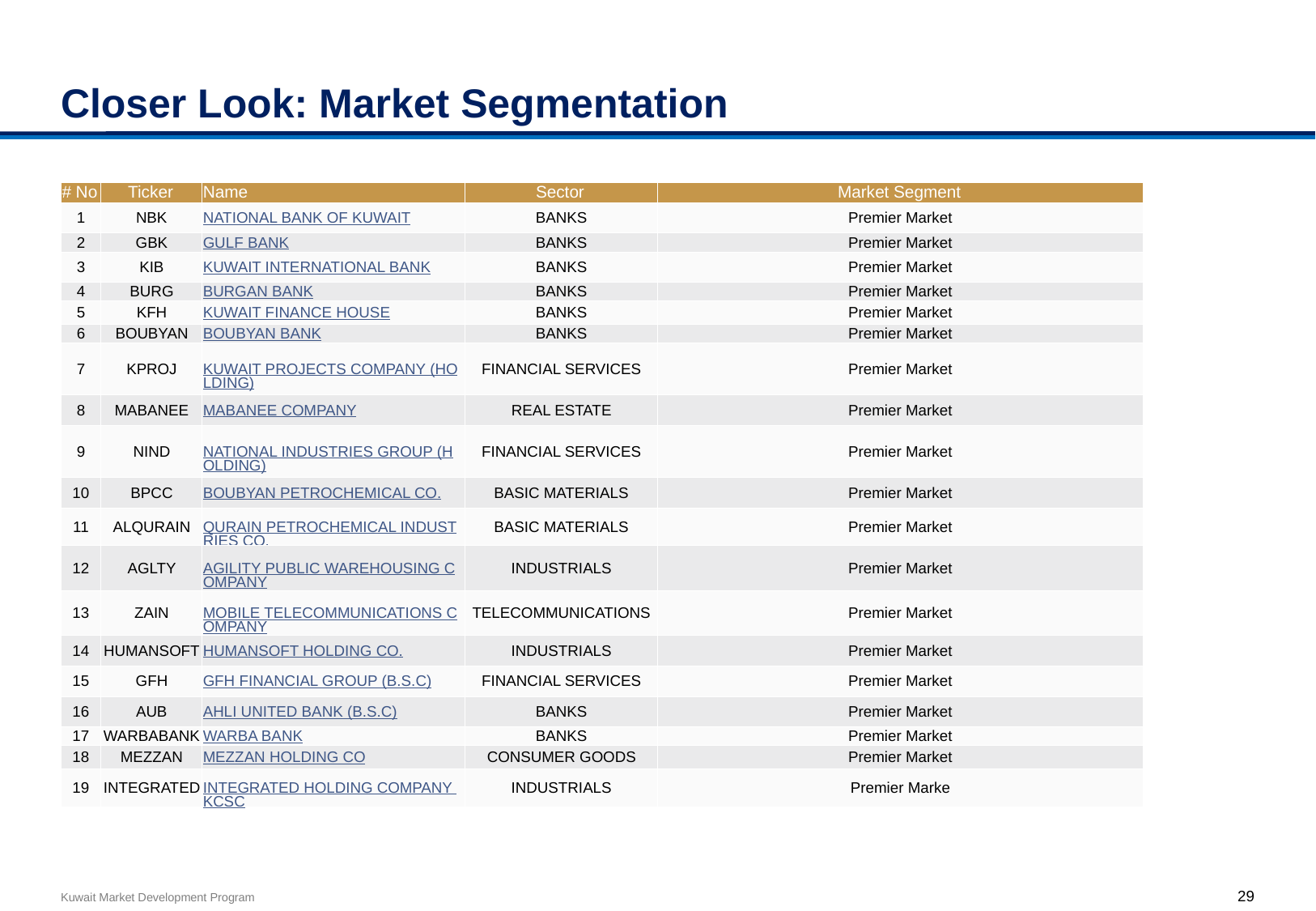

# Closer Look: Market Segmentation
| # No | Ticker | Name | Sector | Market Segment |
| --- | --- | --- | --- | --- |
| 1 | NBK | NATIONAL BANK OF KUWAIT | BANKS | Premier Market |
| 2 | GBK | GULF BANK | BANKS | Premier Market |
| 3 | KIB | KUWAIT INTERNATIONAL BANK | BANKS | Premier Market |
| 4 | BURG | BURGAN BANK | BANKS | Premier Market |
| 5 | KFH | KUWAIT FINANCE HOUSE | BANKS | Premier Market |
| 6 | BOUBYAN | BOUBYAN BANK | BANKS | Premier Market |
| 7 | KPROJ | KUWAIT PROJECTS COMPANY (HOLDING) | FINANCIAL SERVICES | Premier Market |
| 8 | MABANEE | MABANEE COMPANY | REAL ESTATE | Premier Market |
| 9 | NIND | NATIONAL INDUSTRIES GROUP (HOLDING) | FINANCIAL SERVICES | Premier Market |
| 10 | BPCC | BOUBYAN PETROCHEMICAL CO. | BASIC MATERIALS | Premier Market |
| 11 | ALQURAIN | QURAIN PETROCHEMICAL INDUSTRIES CO. | BASIC MATERIALS | Premier Market |
| 12 | AGLTY | AGILITY PUBLIC WAREHOUSING COMPANY | INDUSTRIALS | Premier Market |
| 13 | ZAIN | MOBILE TELECOMMUNICATIONS COMPANY | TELECOMMUNICATIONS | Premier Market |
| 14 | HUMANSOFT | HUMANSOFT HOLDING CO. | INDUSTRIALS | Premier Market |
| 15 | GFH | GFH FINANCIAL GROUP (B.S.C) | FINANCIAL SERVICES | Premier Market |
| 16 | AUB | AHLI UNITED BANK (B.S.C) | BANKS | Premier Market |
| 17 | WARBABANK | WARBA BANK | BANKS | Premier Market |
| 18 | MEZZAN | MEZZAN HOLDING CO | CONSUMER GOODS | Premier Market |
| 19 | INTEGRATED | INTEGRATED HOLDING COMPANY KCSC | INDUSTRIALS | Premier Marke |